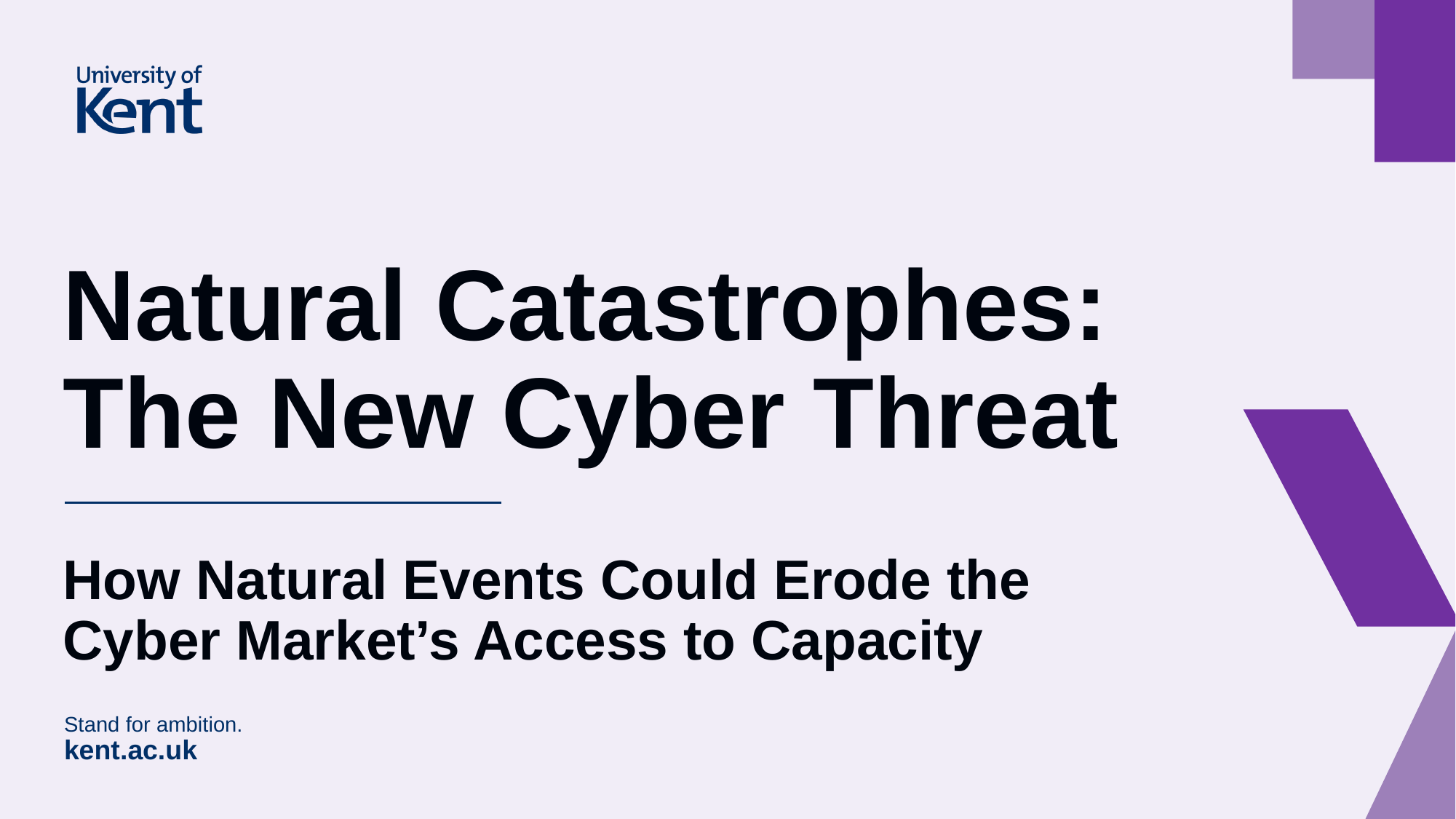

# Natural Catastrophes: The New Cyber Threat
How Natural Events Could Erode the Cyber Market’s Access to Capacity